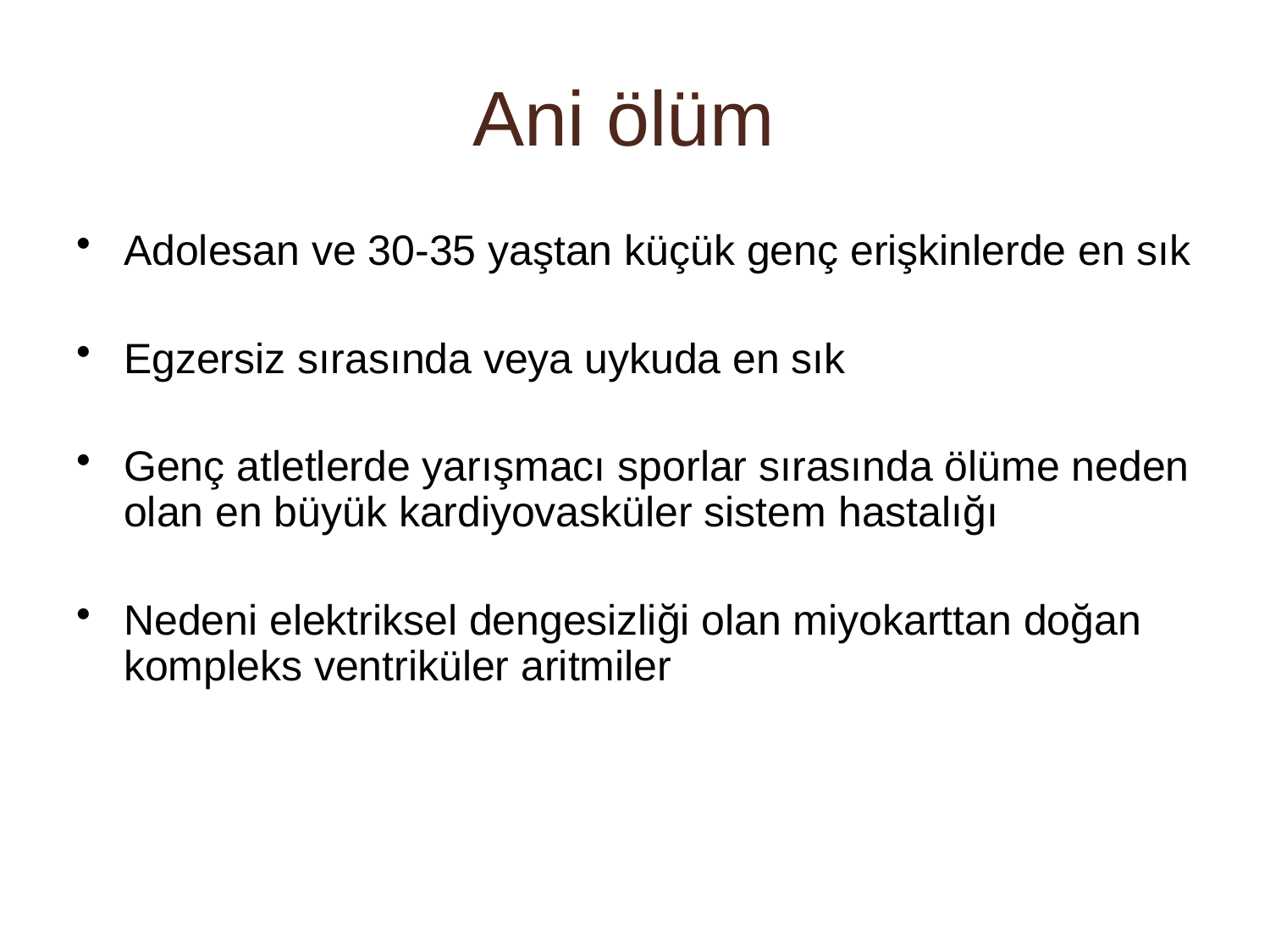

# Ani ölüm
Adolesan ve 30-35 yaştan küçük genç erişkinlerde en sık

Egzersiz sırasında veya uykuda en sık

Genç atletlerde yarışmacı sporlar sırasında ölüme neden olan en büyük kardiyovasküler sistem hastalığı

Nedeni elektriksel dengesizliği olan miyokarttan doğan kompleks ventriküler aritmiler